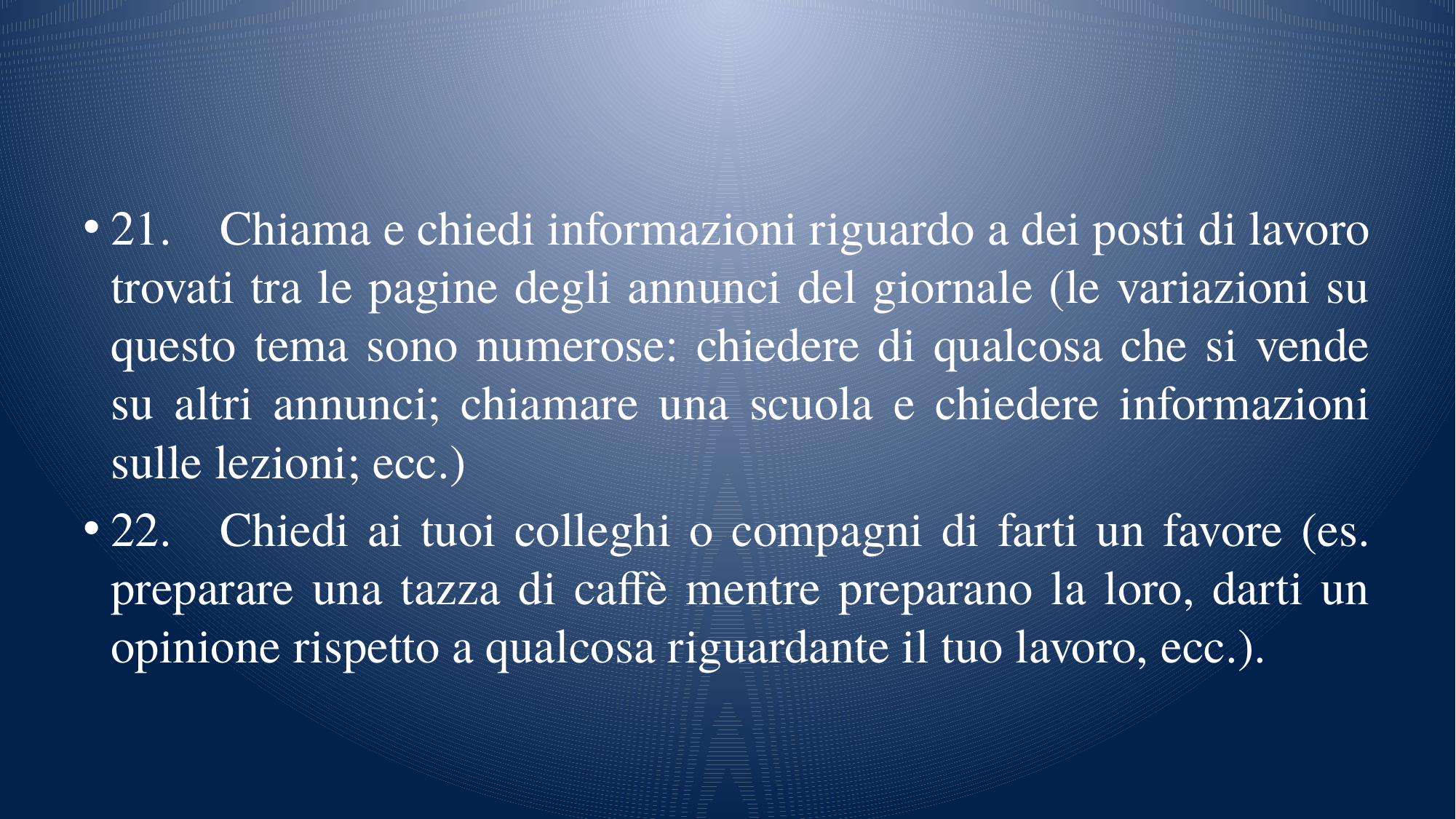

#
21.	Chiama e chiedi informazioni riguardo a dei posti di lavoro trovati tra le pagine degli annunci del giornale (le variazioni su questo tema sono numerose: chiedere di qualcosa che si vende su altri annunci; chiamare una scuola e chiedere informazioni sulle lezioni; ecc.)
22.	Chiedi ai tuoi colleghi o compagni di farti un favore (es. preparare una tazza di caffè mentre preparano la loro, darti un opinione rispetto a qualcosa riguardante il tuo lavoro, ecc.).